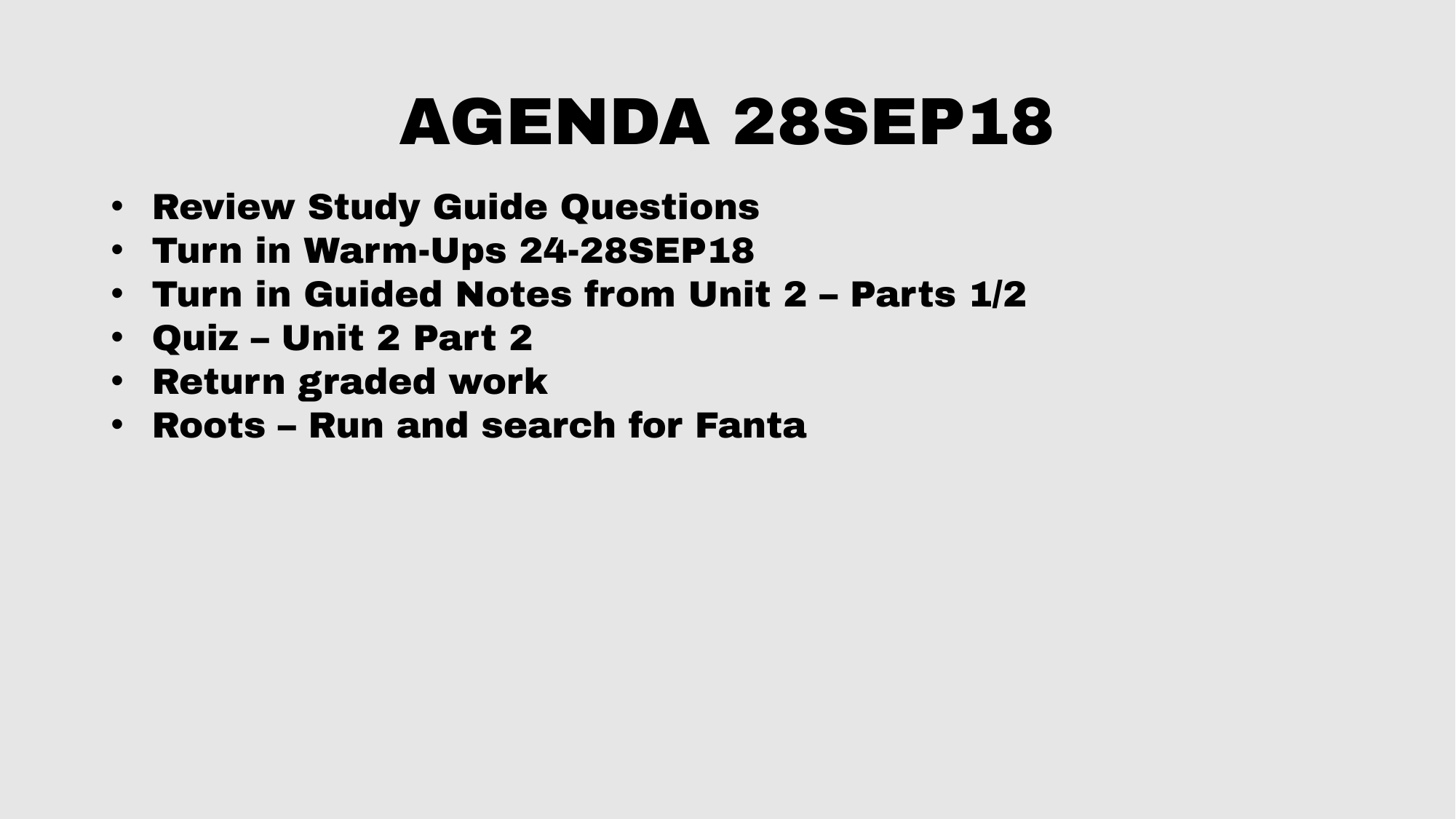

# AGENDA 28SEP18
Review Study Guide Questions
Turn in Warm-Ups 24-28SEP18
Turn in Guided Notes from Unit 2 – Parts 1/2
Quiz – Unit 2 Part 2
Return graded work
Roots – Run and search for Fanta